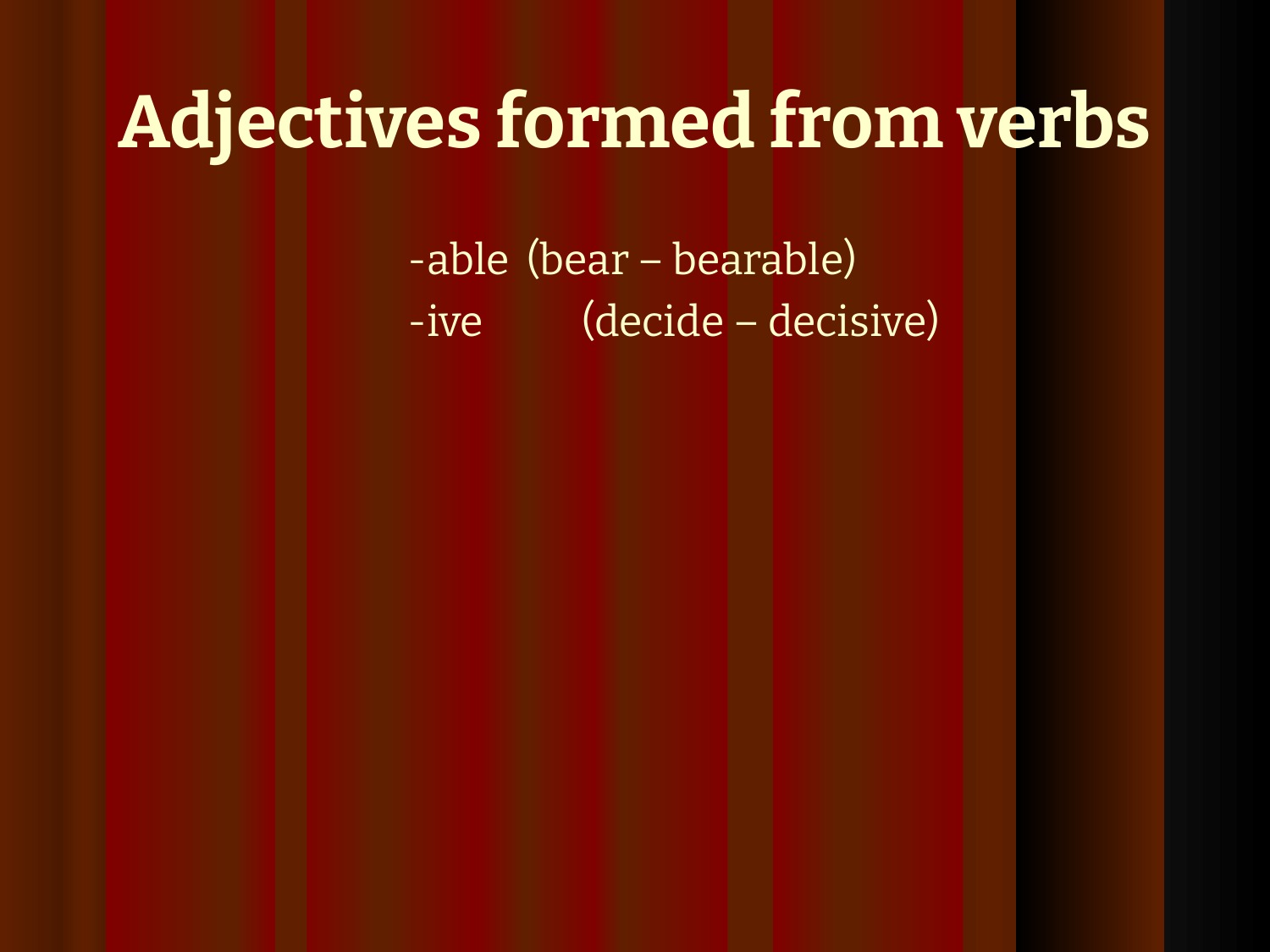

Adjectives formed from verbs
-able  (bear – bearable)‏
-ive 	(decide – decisive)‏